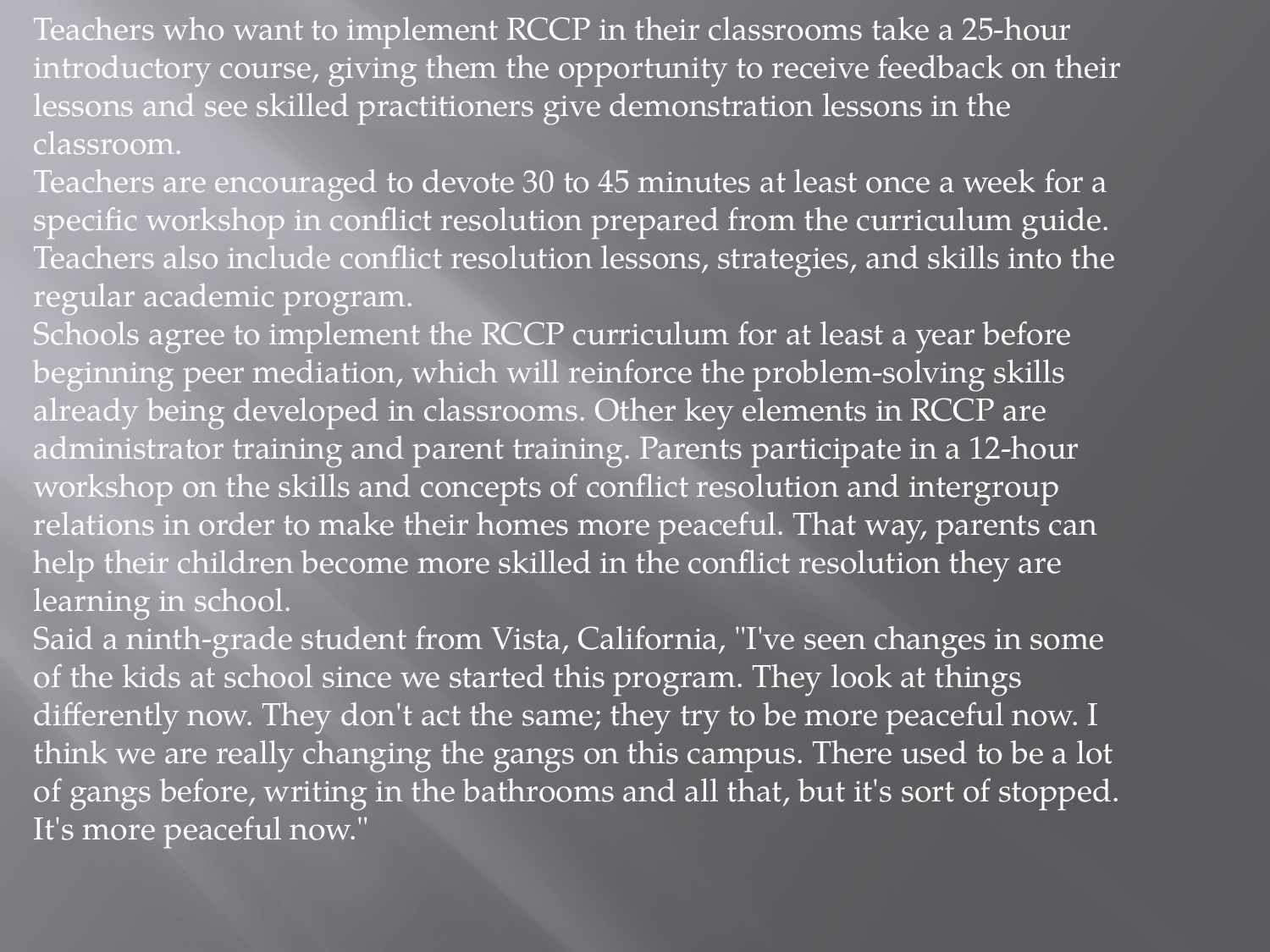

Teachers who want to implement RCCP in their classrooms take a 25-hour introductory course, giving them the opportunity to receive feedback on their lessons and see skilled practitioners give demonstration lessons in the classroom.
Teachers are encouraged to devote 30 to 45 minutes at least once a week for a specific workshop in conflict resolution prepared from the curriculum guide. Teachers also include conflict resolution lessons, strategies, and skills into the regular academic program.
Schools agree to implement the RCCP curriculum for at least a year before beginning peer mediation, which will reinforce the problem-solving skills already being developed in classrooms. Other key elements in RCCP are administrator training and parent training. Parents participate in a 12-hour workshop on the skills and concepts of conflict resolution and intergroup relations in order to make their homes more peaceful. That way, parents can help their children become more skilled in the conflict resolution they are learning in school.
Said a ninth-grade student from Vista, California, "I've seen changes in some of the kids at school since we started this program. They look at things differently now. They don't act the same; they try to be more peaceful now. I think we are really changing the gangs on this campus. There used to be a lot of gangs before, writing in the bathrooms and all that, but it's sort of stopped. It's more peaceful now."